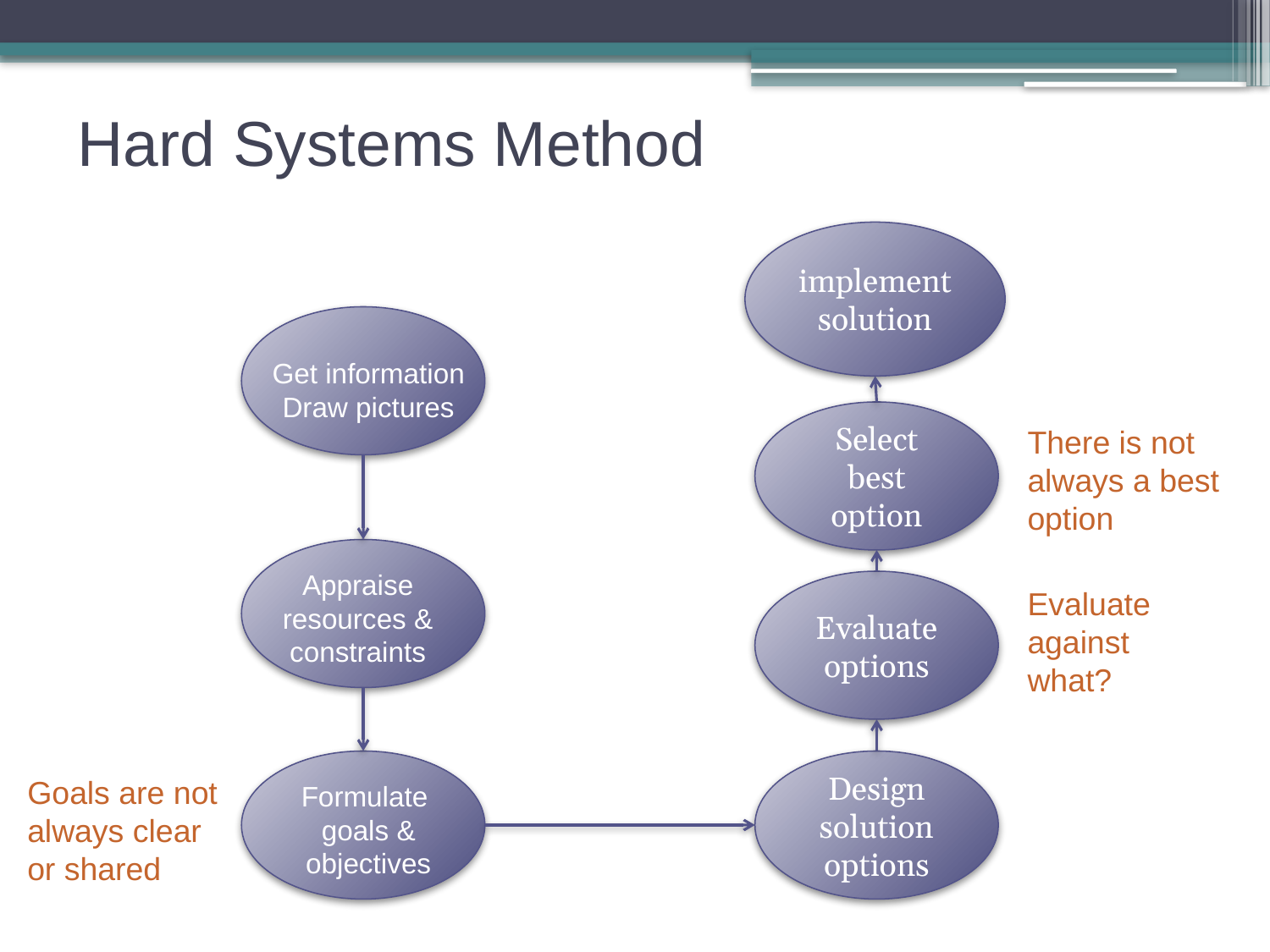

# Hard Systems Method
implement solution

Get information
Draw pictures
Select best option
There is not always a best option

Appraise resources & constraints
Evaluate options
Evaluate against what?

Design solution options
Goals are not always clear or shared
Formulate
goals & objectives